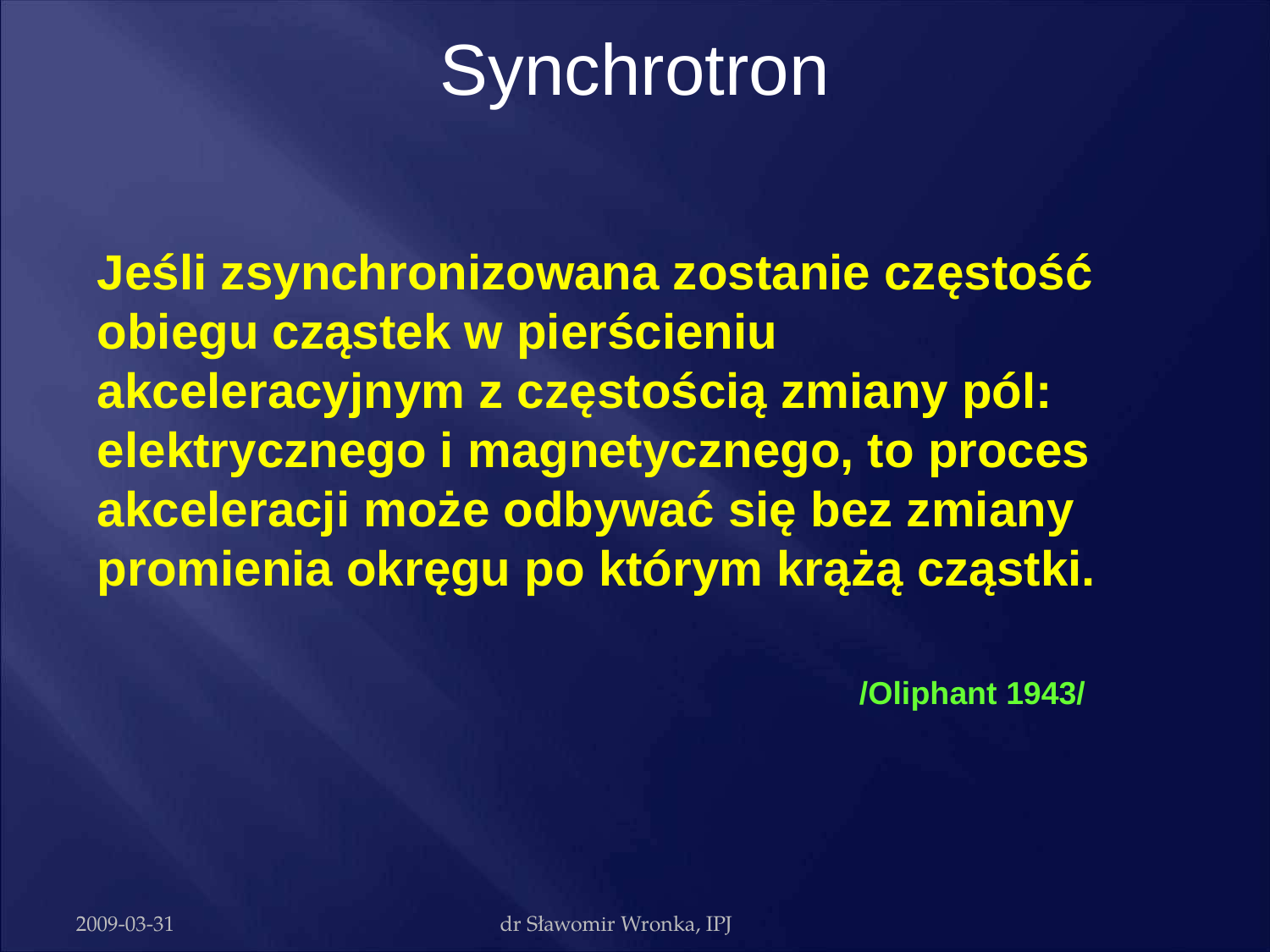

# Synchrotron
Jeśli zsynchronizowana zostanie częstość obiegu cząstek w pierścieniu akceleracyjnym z częstością zmiany pól: elektrycznego i magnetycznego, to proces akceleracji może odbywać się bez zmiany promienia okręgu po którym krążą cząstki.

						/Oliphant 1943/

2009-03-31
dr Sławomir Wronka, IPJ